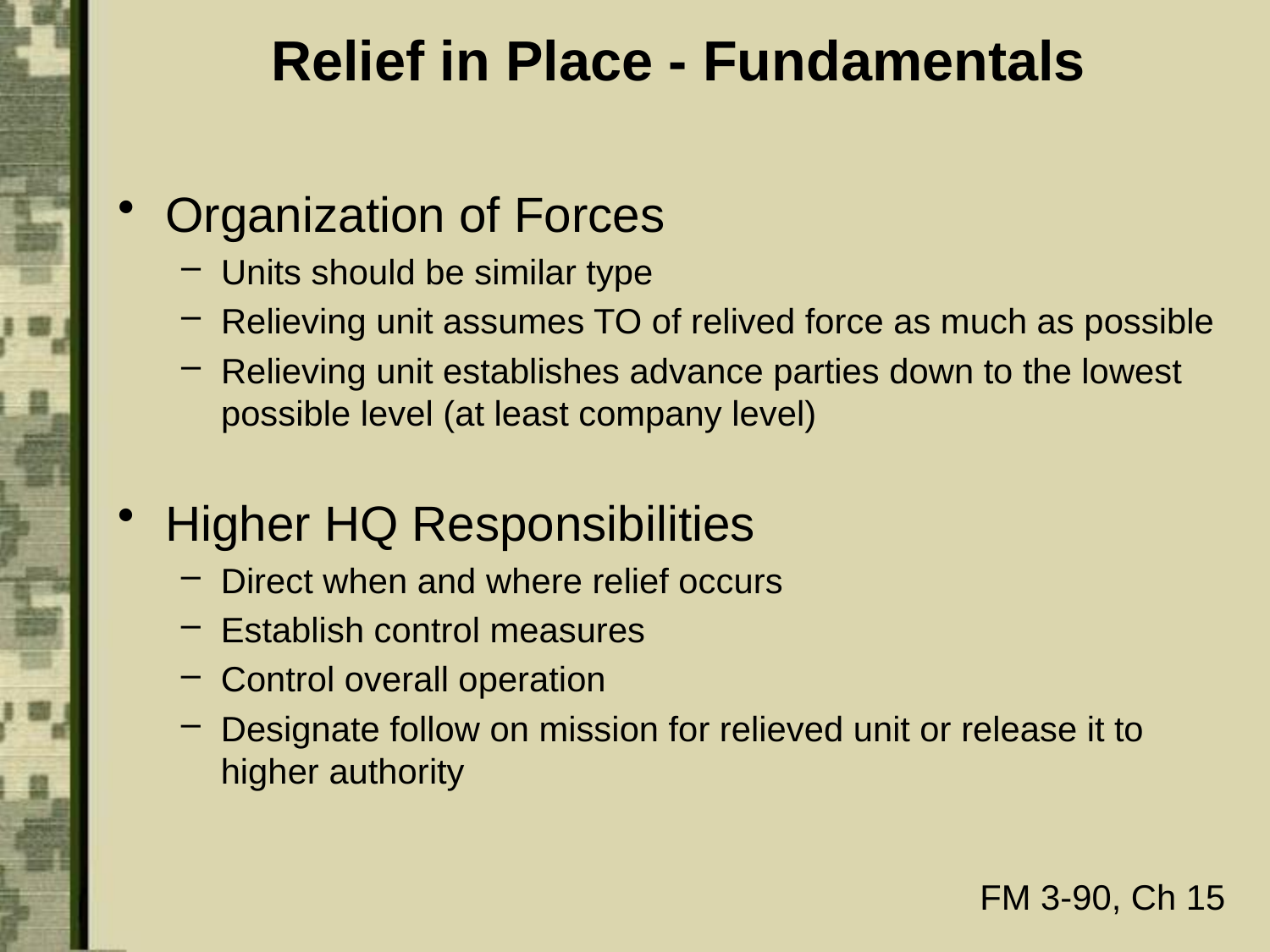

# Relief in Place - Fundamentals
Organization of Forces
Units should be similar type
Relieving unit assumes TO of relived force as much as possible
Relieving unit establishes advance parties down to the lowest possible level (at least company level)
Higher HQ Responsibilities
Direct when and where relief occurs
Establish control measures
Control overall operation
Designate follow on mission for relieved unit or release it to higher authority
FM 3-90, Ch 15